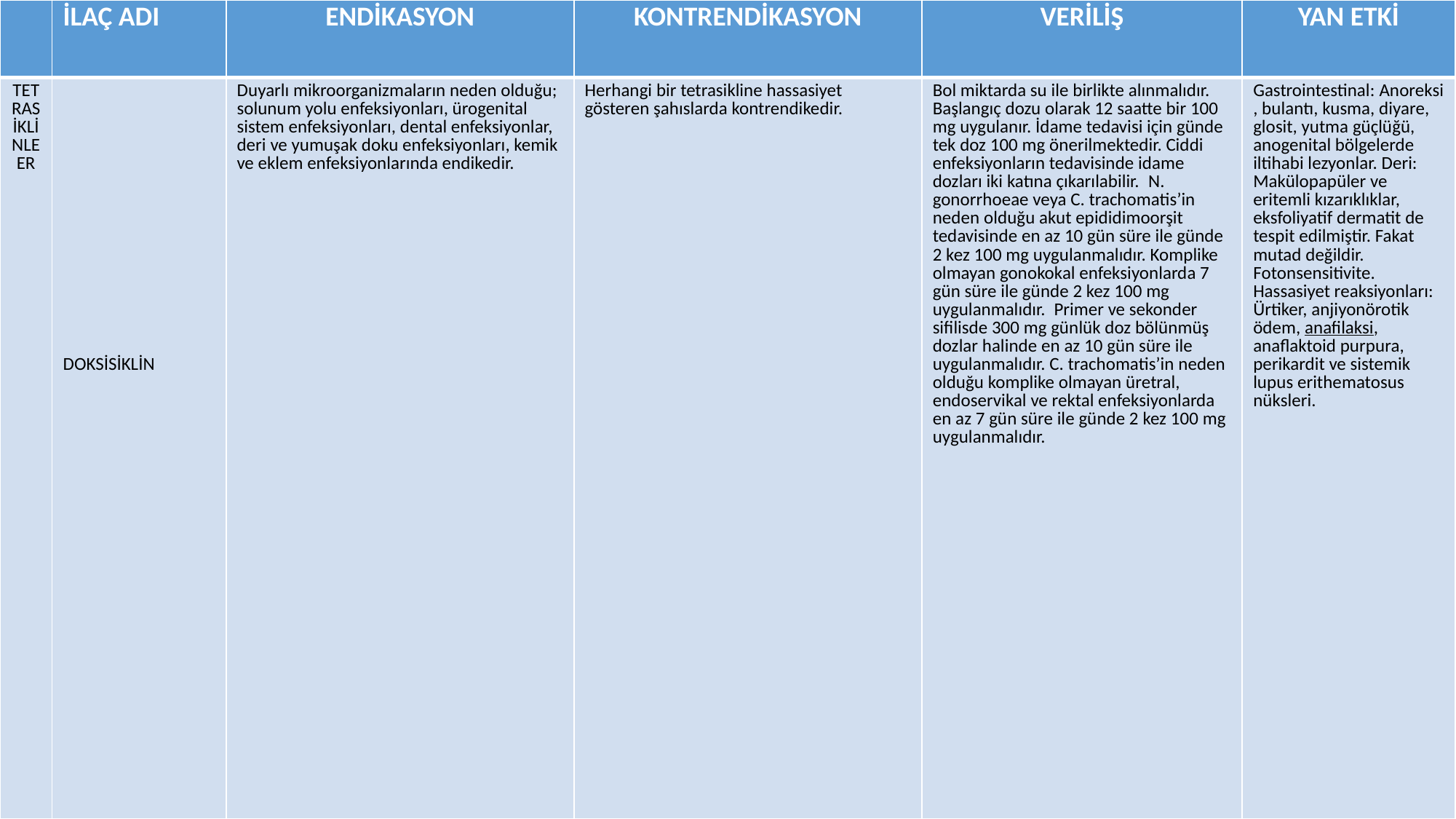

|  | İLAÇ ADI | ENDİKASYON | KONTRENDİKASYON | VERİLİŞ | YAN ETKİ |
| --- | --- | --- | --- | --- | --- |
| TETRASİKLİNLEER | DOKSİSİKLİN | Duyarlı mikroorganizmaların neden olduğu; solunum yolu enfeksiyonları, ürogenital sistem enfeksiyonları, dental enfeksiyonlar, deri ve yumuşak doku enfeksiyonları, kemik ve eklem enfeksiyonlarında endikedir. | Herhangi bir tetrasikline hassasiyet gösteren şahıslarda kontrendikedir. | Bol miktarda su ile birlikte alınmalıdır. Başlangıç dozu olarak 12 saatte bir 100 mg uygulanır. İdame tedavisi için günde tek doz 100 mg önerilmektedir. Ciddi enfeksiyonların tedavisinde idame dozları iki katına çıkarılabilir.  N. gonorrhoeae veya C. trachomatis’in neden olduğu akut epididimoorşit tedavisinde en az 10 gün süre ile günde 2 kez 100 mg uygulanmalıdır. Komplike olmayan gonokokal enfeksiyonlarda 7 gün süre ile günde 2 kez 100 mg uygulanmalıdır.  Primer ve sekonder sifilisde 300 mg günlük doz bölünmüş dozlar halinde en az 10 gün süre ile uygulanmalıdır. C. trachomatis’in neden olduğu komplike olmayan üretral, endoservikal ve rektal enfeksiyonlarda en az 7 gün süre ile günde 2 kez 100 mg uygulanmalıdır. | Gastrointestinal: Anoreksi, bulantı, kusma, diyare, glosit, yutma güçlüğü, anogenital bölgelerde iltihabi lezyonlar. Deri: Makülopapüler ve eritemli kızarıklıklar, eksfoliyatif dermatit de tespit edilmiştir. Fakat mutad değildir. Fotonsensitivite. Hassasiyet reaksiyonları: Ürtiker, anjiyonörotik ödem, anafilaksi, anaflaktoid purpura, perikardit ve sistemik lupus erithematosus nüksleri. |
#